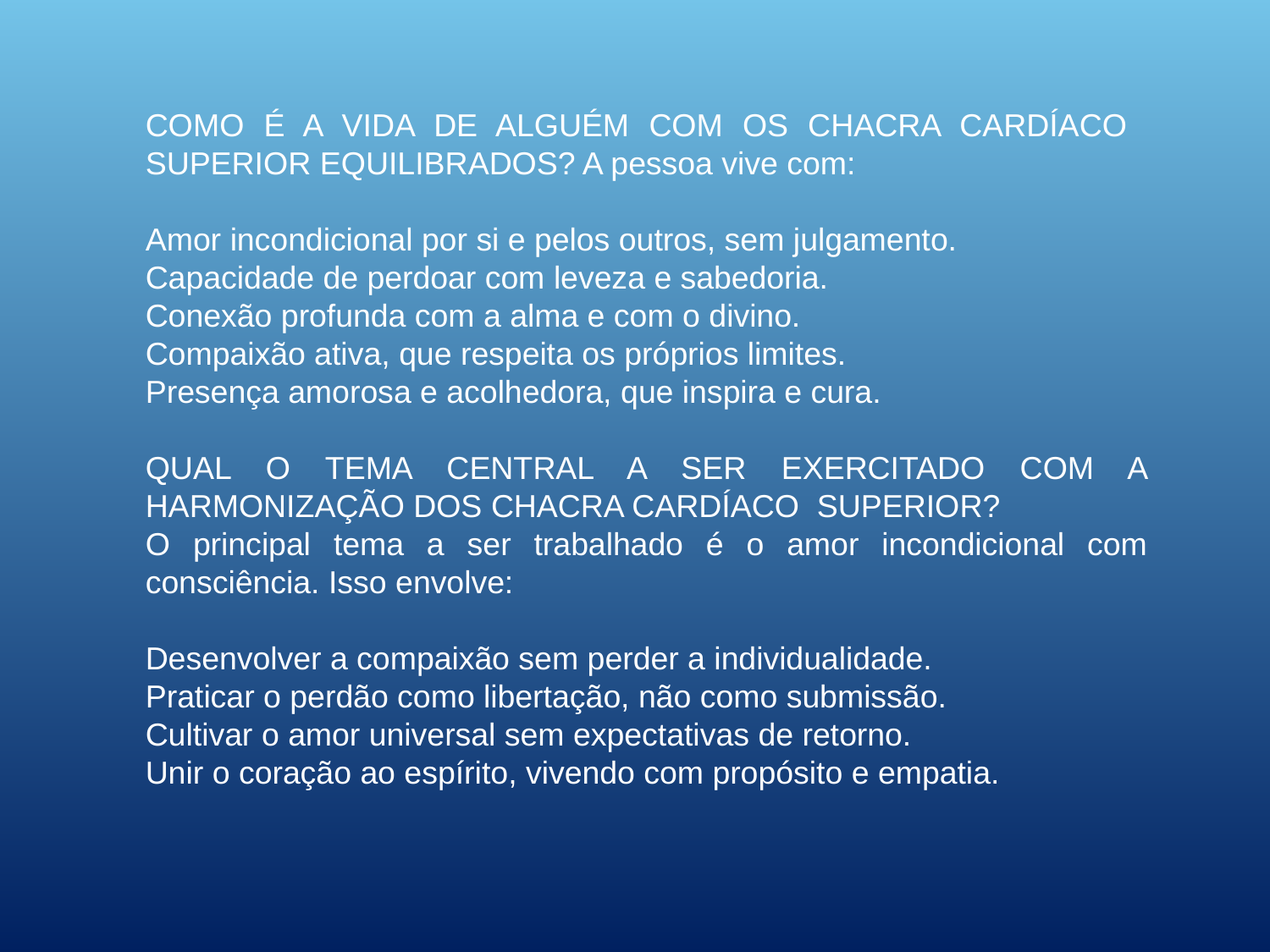

COMO É A VIDA DE ALGUÉM COM OS CHACRA CARDÍACO  SUPERIOR EQUILIBRADOS? A pessoa vive com:

Amor incondicional por si e pelos outros, sem julgamento.
Capacidade de perdoar com leveza e sabedoria.
Conexão profunda com a alma e com o divino.
Compaixão ativa, que respeita os próprios limites.
Presença amorosa e acolhedora, que inspira e cura.

QUAL O TEMA CENTRAL A SER EXERCITADO COM A HARMONIZAÇÃO DOS CHACRA CARDÍACO  SUPERIOR?
O principal tema a ser trabalhado é o amor incondicional com consciência. Isso envolve:

Desenvolver a compaixão sem perder a individualidade.
Praticar o perdão como libertação, não como submissão.
Cultivar o amor universal sem expectativas de retorno.
Unir o coração ao espírito, vivendo com propósito e empatia.